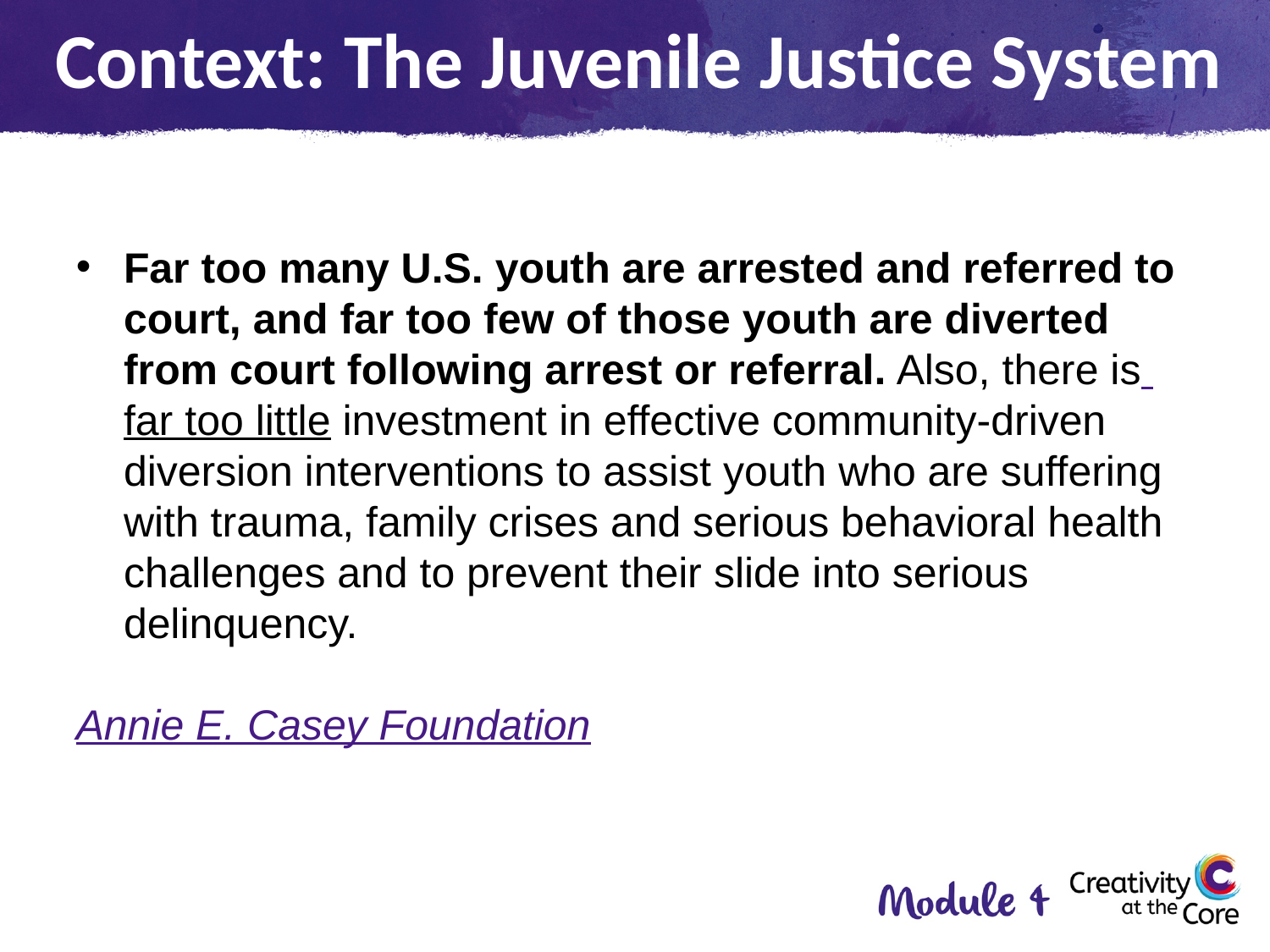

Context: The Juvenile Justice System
Far too many U.S. youth are arrested and referred to court, and far too few of those youth are diverted from court following arrest or referral. Also, there is far too little investment in effective community-driven diversion interventions to assist youth who are suffering with trauma, family crises and serious behavioral health challenges and to prevent their slide into serious delinquency.

Annie E. Casey Foundation